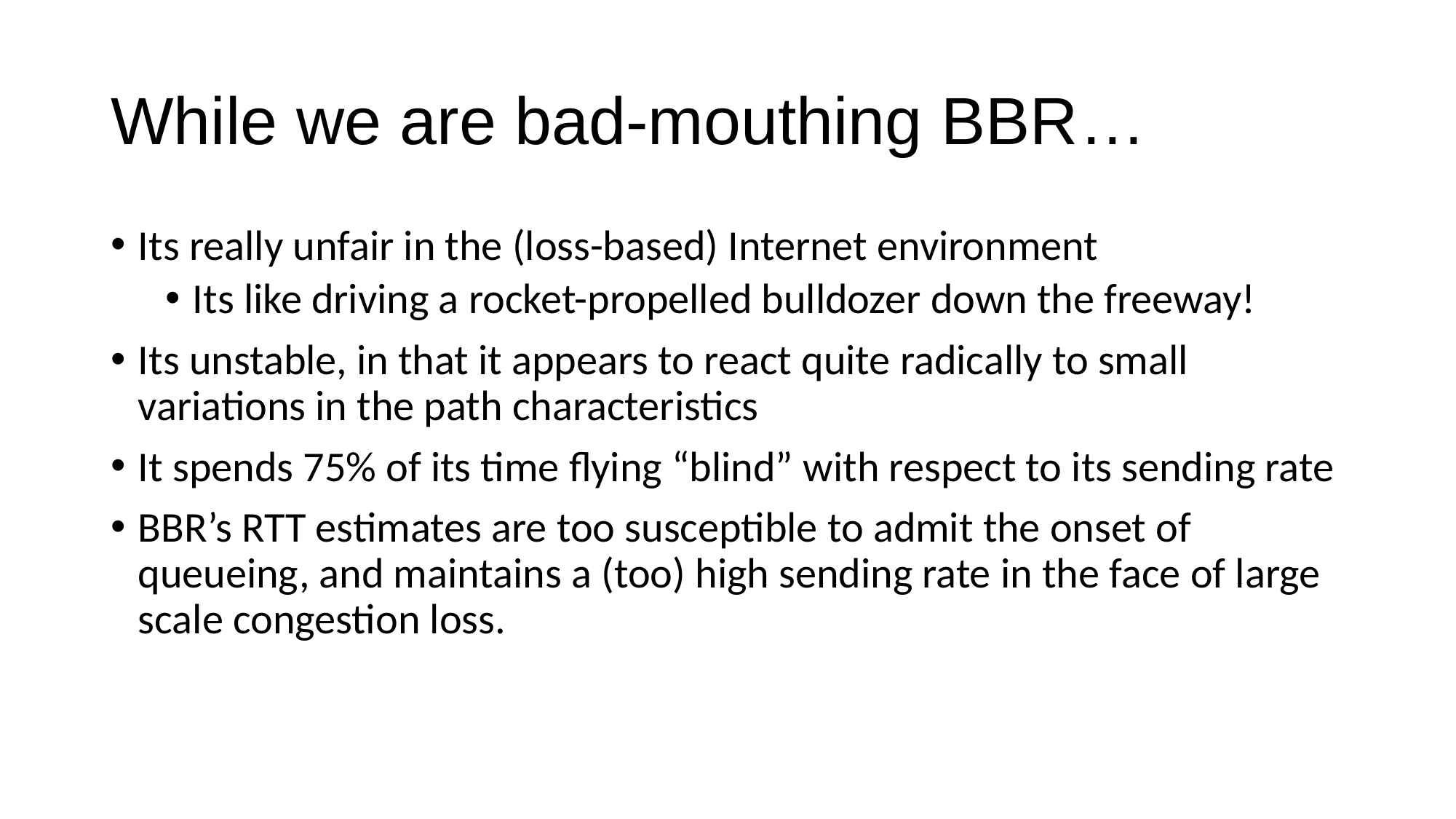

# While we are bad-mouthing BBR…
Its really unfair in the (loss-based) Internet environment
Its like driving a rocket-propelled bulldozer down the freeway!
Its unstable, in that it appears to react quite radically to small variations in the path characteristics
It spends 75% of its time flying “blind” with respect to its sending rate
BBR’s RTT estimates are too susceptible to admit the onset of queueing, and maintains a (too) high sending rate in the face of large scale congestion loss.